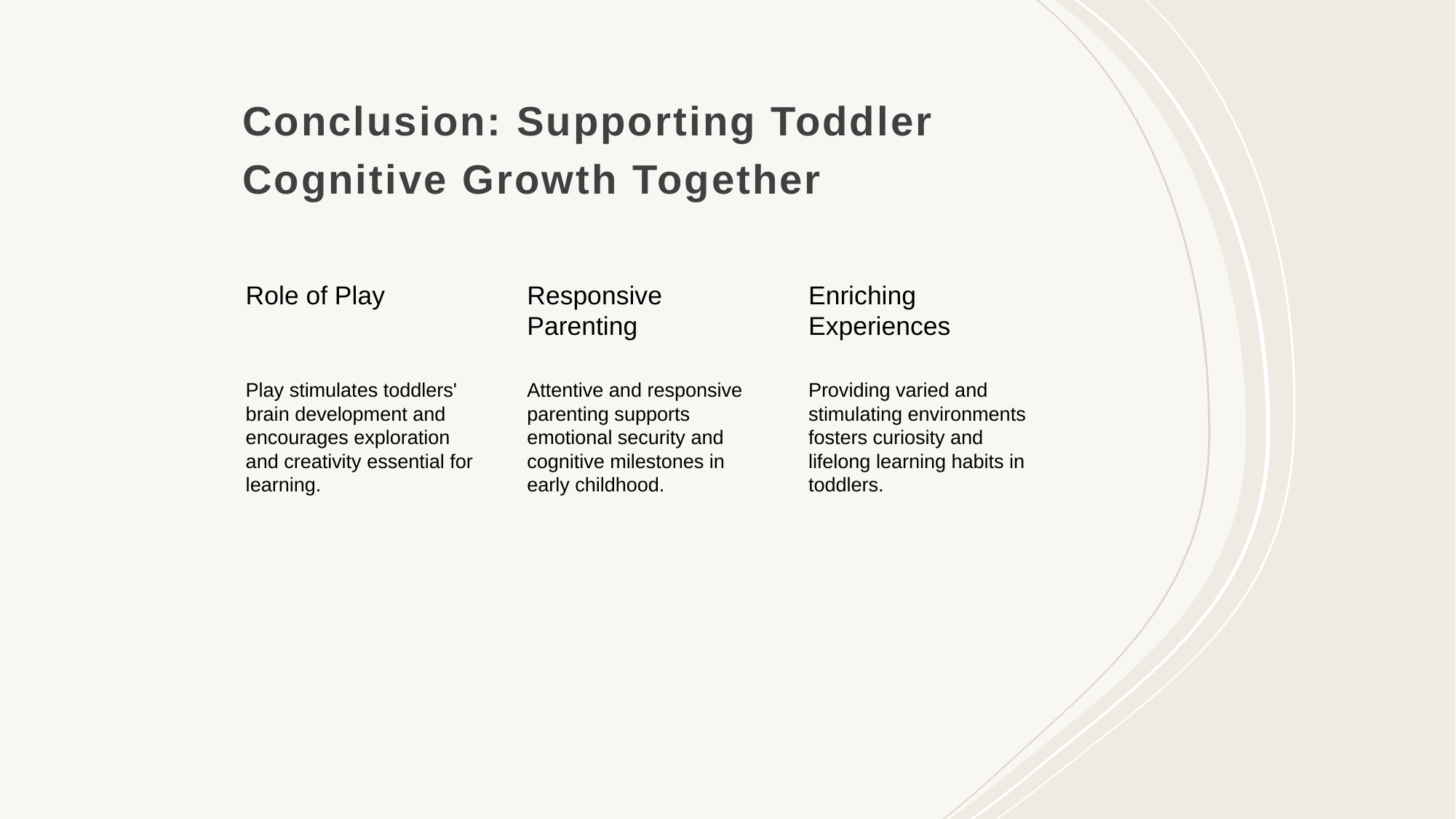

# Conclusion: Supporting Toddler Cognitive Growth Together
Role of Play
Play stimulates toddlers' brain development and encourages exploration and creativity essential for learning.
Responsive Parenting
Attentive and responsive parenting supports emotional security and cognitive milestones in early childhood.
Enriching Experiences
Providing varied and stimulating environments fosters curiosity and lifelong learning habits in toddlers.